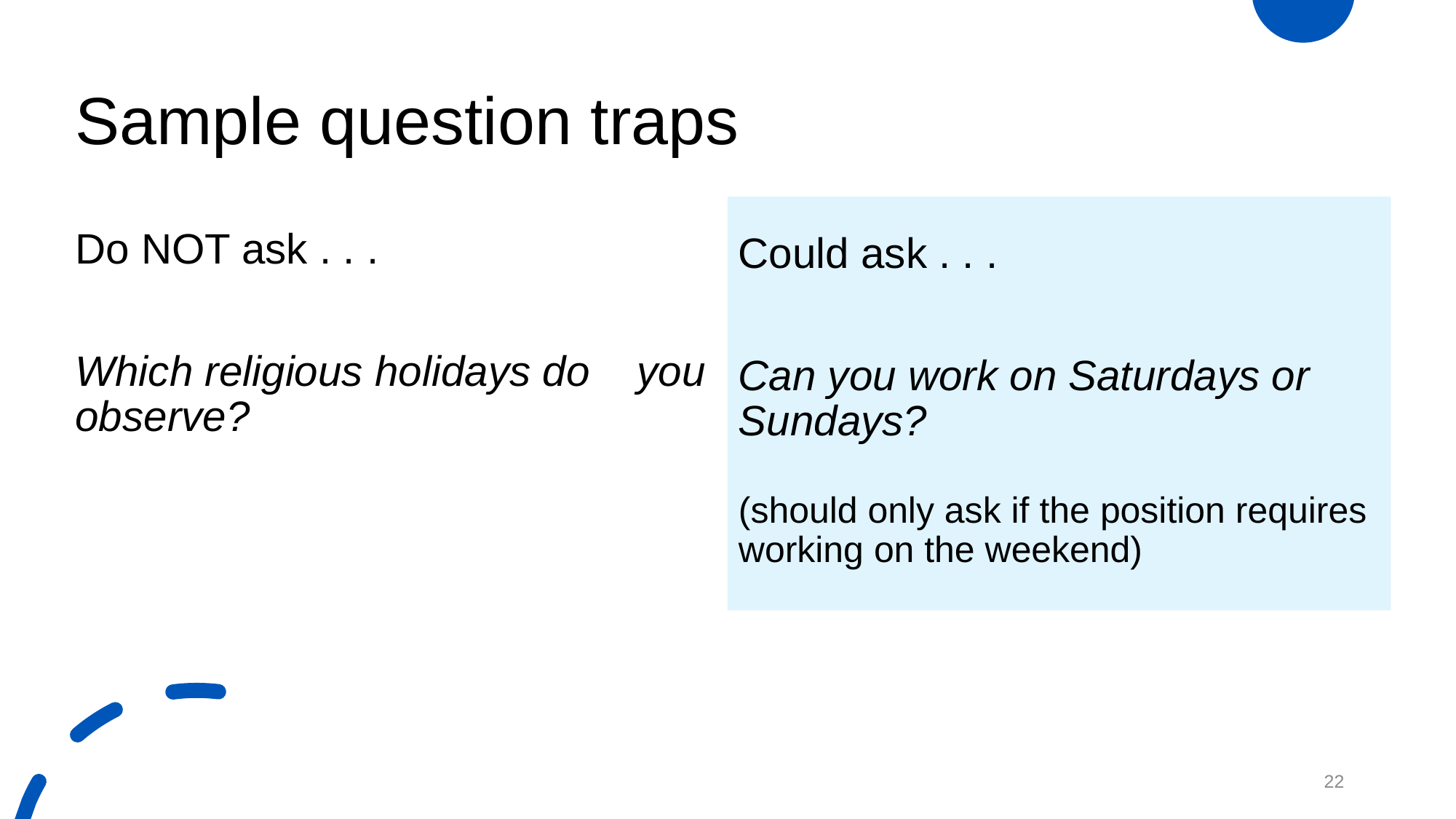

# Sample question traps

Could ask . . .

Can you work on Saturdays or Sundays?

(should only ask if the position requires working on the weekend)

Do NOT ask . . .

Which religious holidays do    you observe?

22